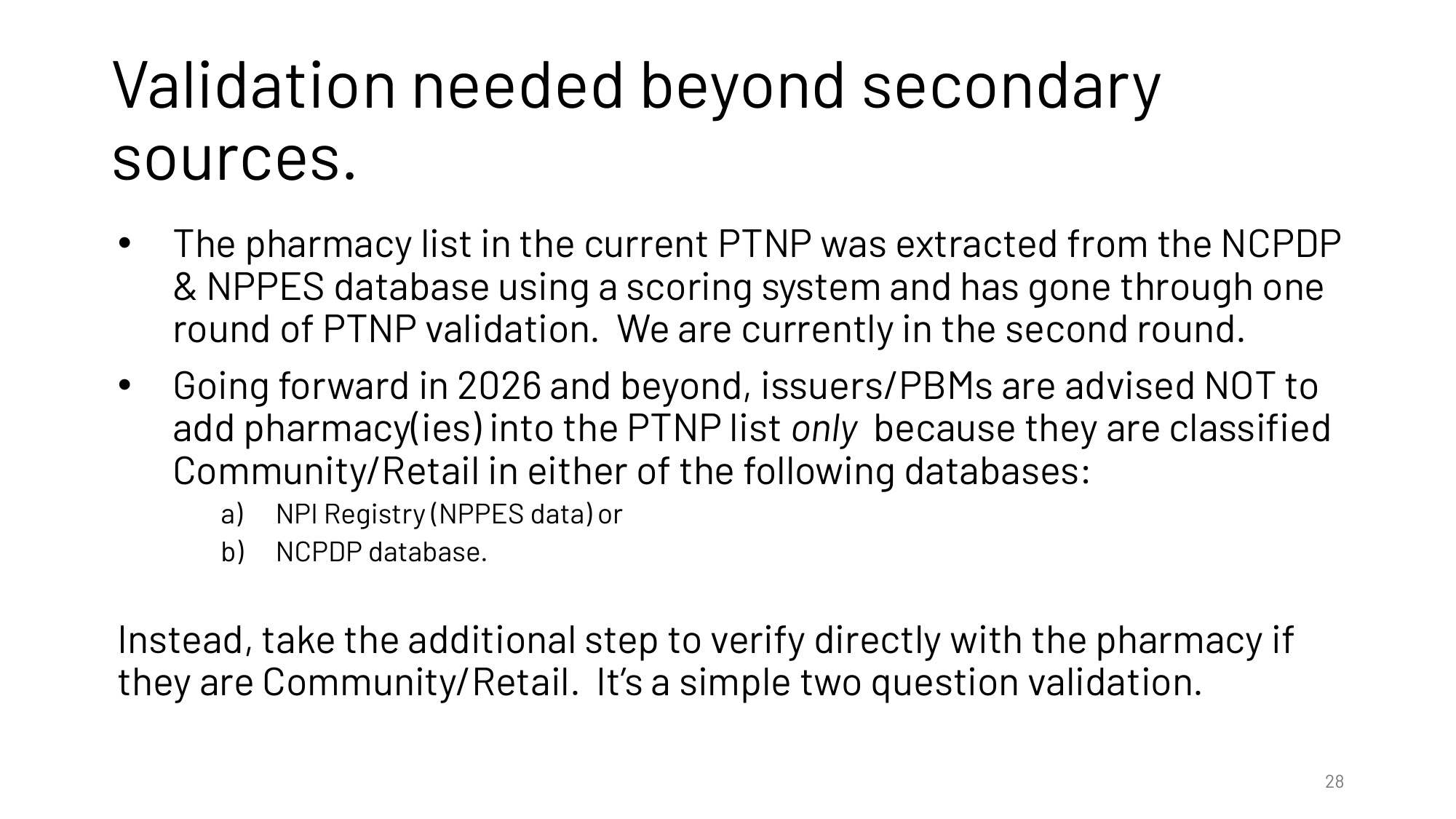

# Validation needed beyond secondary sources.
The pharmacy list in the current PTNP was extracted from the NCPDP & NPPES database using a scoring system and has gone through one round of PTNP validation.  We are currently in the second round.
Going forward in 2026 and beyond, issuers/PBMs are advised NOT to add pharmacy(ies) into the PTNP list only  because they are classified Community/Retail in either of the following databases:
NPI Registry (NPPES data) or
NCPDP database.

Instead, take the additional step to verify directly with the pharmacy if they are Community/Retail.  It’s a simple two question validation.

28